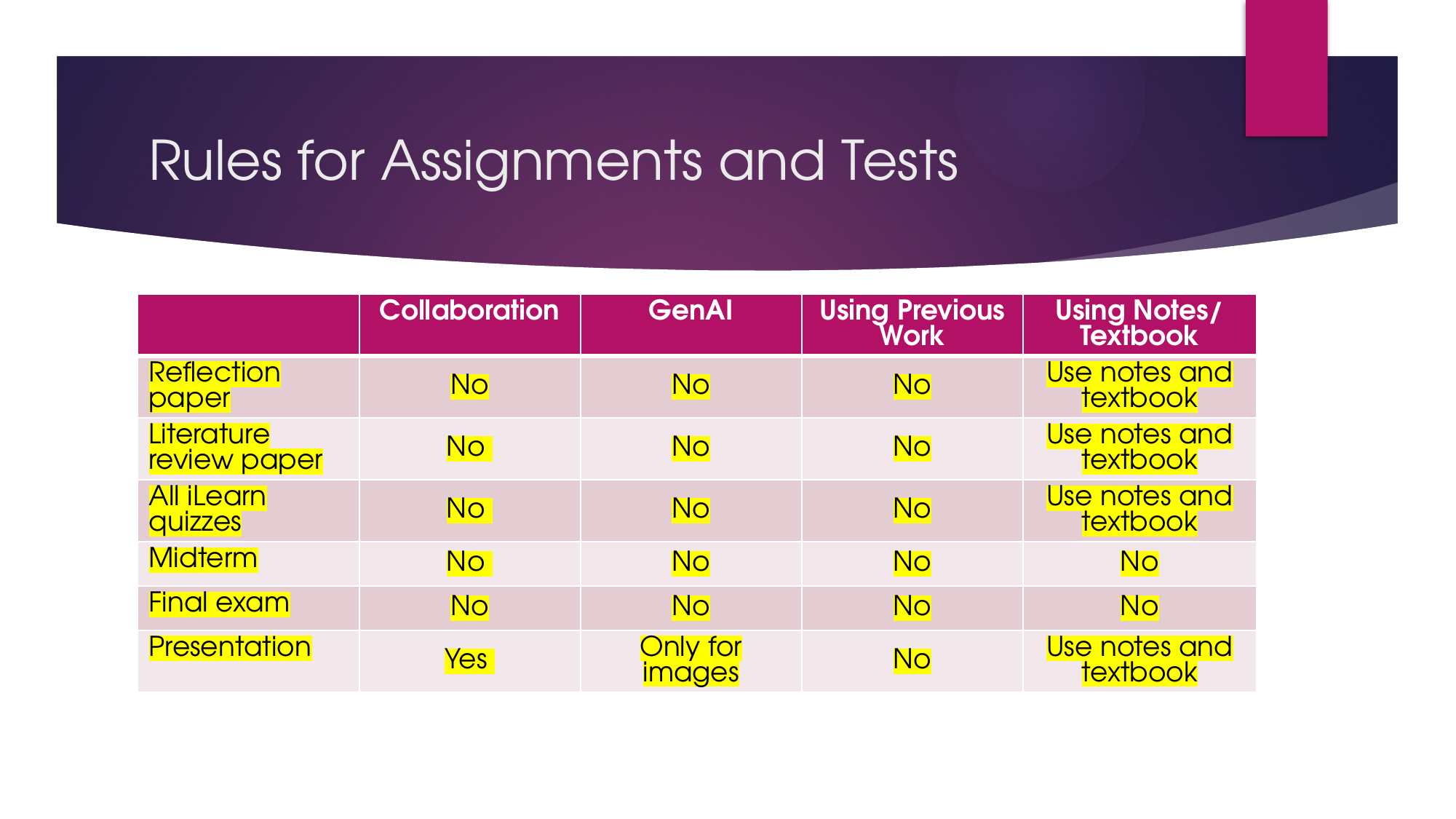

# Rules for Assignments and Tests
|  | Collaboration | GenAI | Using Previous Work | Using Notes/ Textbook |
| --- | --- | --- | --- | --- |
| Reflection paper | No | No | No | Use notes and textbook |
| Literature review paper | No | No | No | Use notes and textbook |
| All iLearn quizzes | No | No | No | Use notes and textbook |
| Midterm | No | No | No | No |
| Final exam | No | No | No | No |
| Presentation | Yes | Only for images | No | Use notes and textbook |